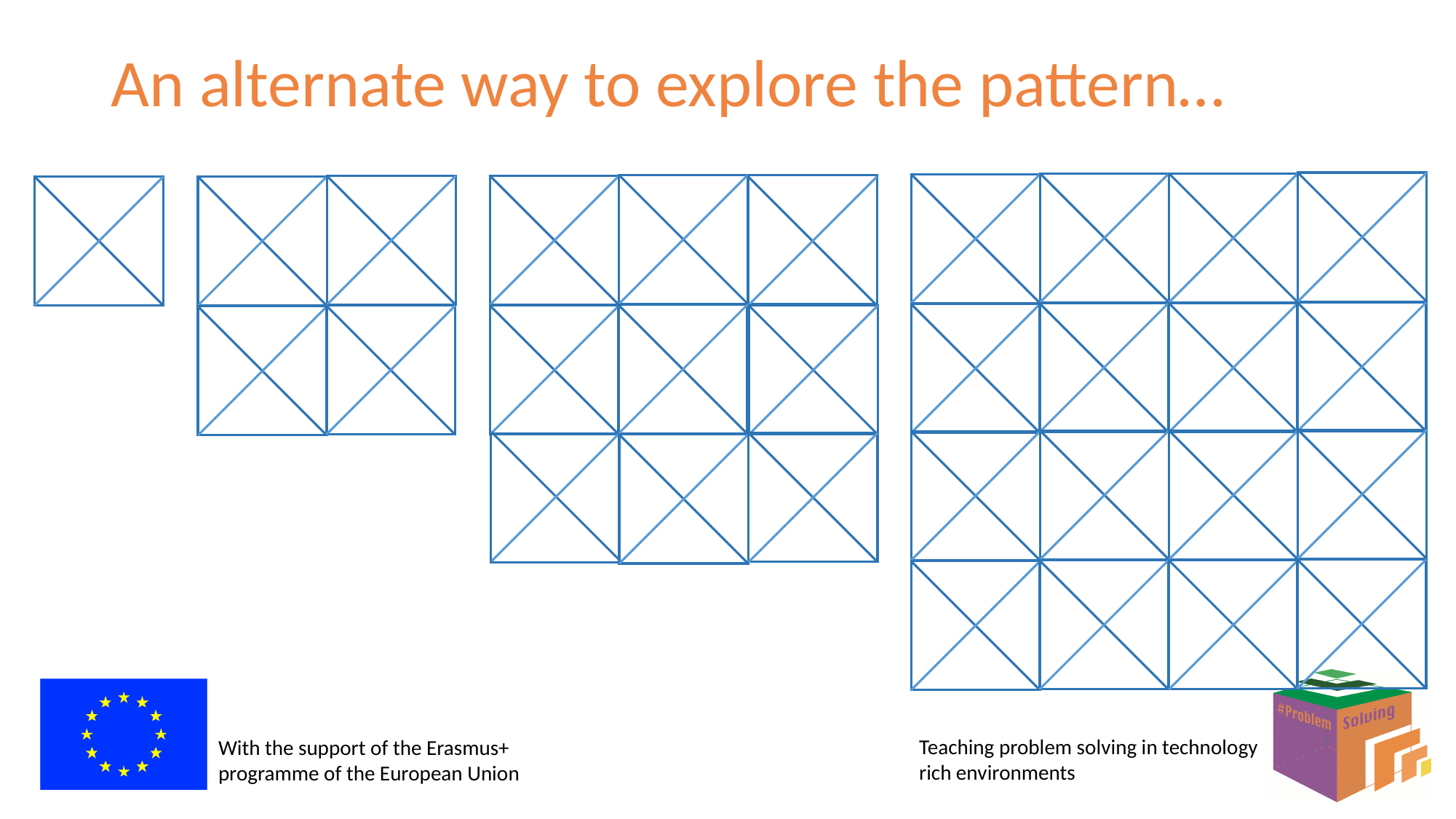

# An alternate way to explore the pattern…